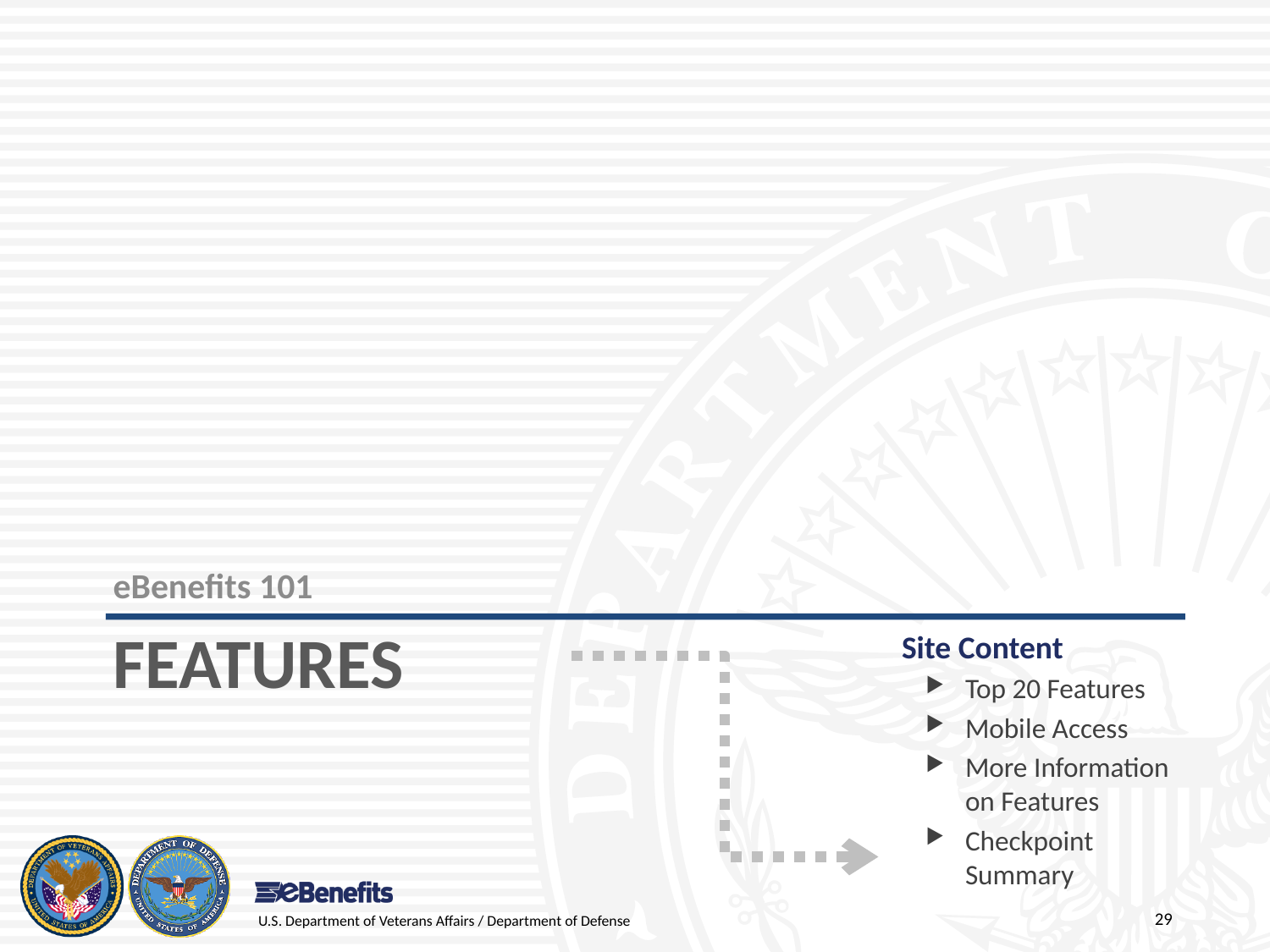

eBenefits 101
# Features
Site Content
Top 20 Features
Mobile Access
More Information on Features
Checkpoint Summary

U.S. Department of Veterans Affairs / Department of Defense
29